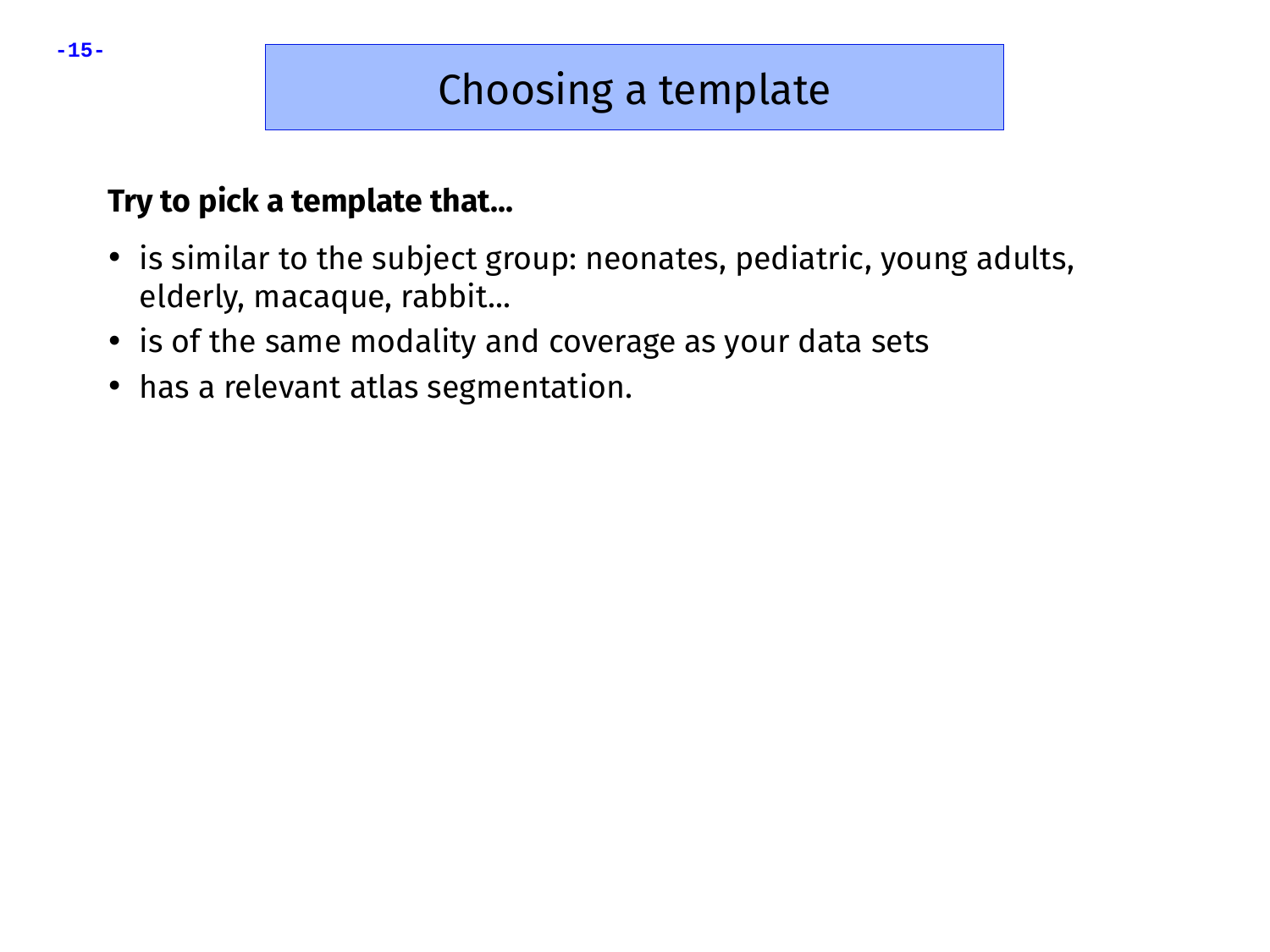

Choosing a template
Try to pick a template that...
is similar to the subject group: neonates, pediatric, young adults, elderly, macaque, rabbit...
is of the same modality and coverage as your data sets
has a relevant atlas segmentation.